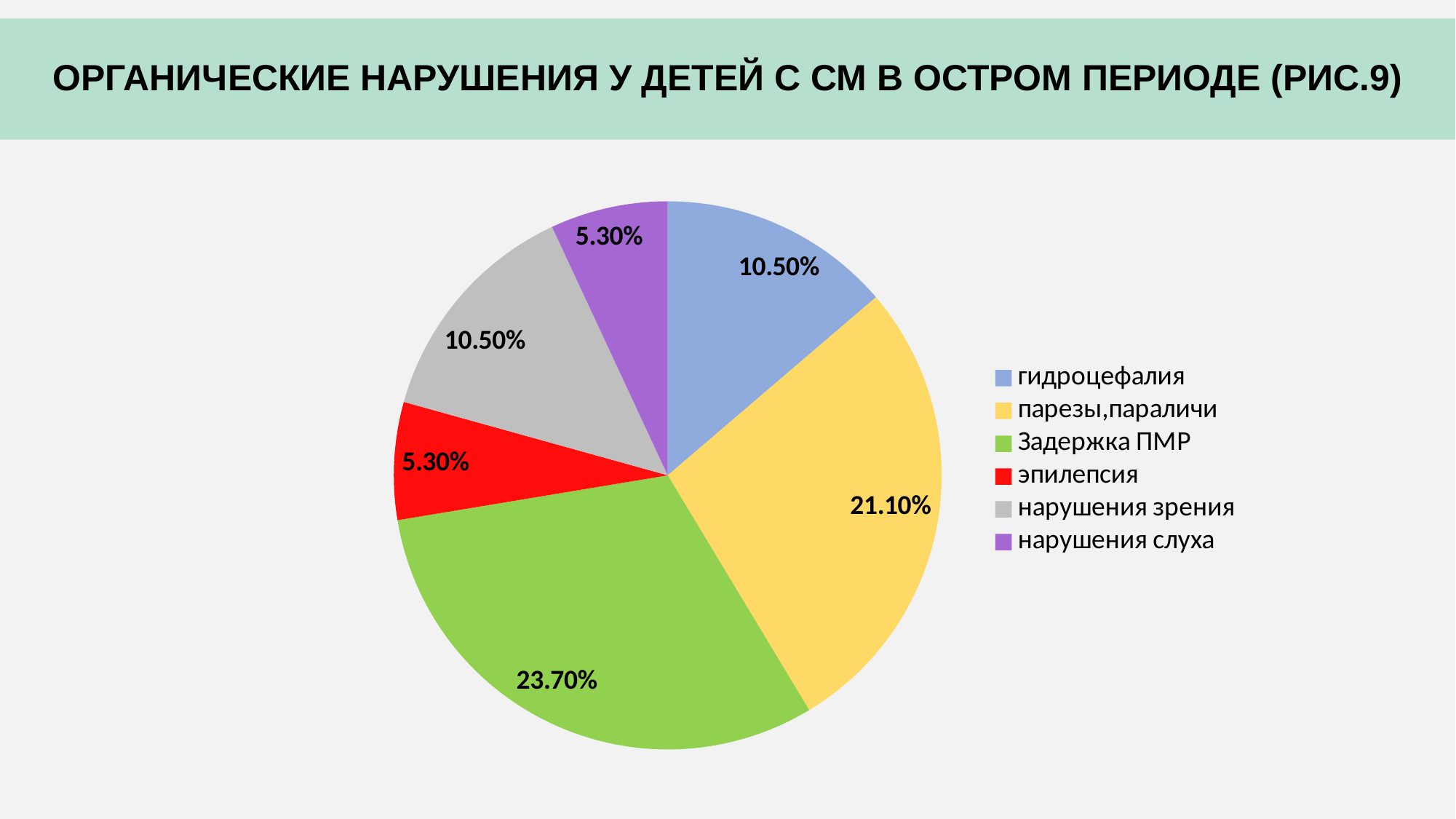

# ОРГАНИЧЕСКИЕ НАРУШЕНИЯ У ДЕТЕЙ С СМ В ОСТРОМ ПЕРИОДЕ (РИС.9)

### Chart

| Category | Столбец1 |
|---|---|
| гидроцефалия | 0.0 |
| парезы, параличи | 0.0 |
| задержка ПМР | 0.0 |
| эпилепсия | 0.0 |
| нарушения зрения | 0.0 |
| нарушения слуха  | 0.0 |
| лобно-мозж. атаксия | 0.0 |
| речевые расстройства | 0.0 |

### Chart

| Category | Столбец1 |
|---|---|
| гидроцефалия | 0.10500000000000002 |
| парезы,параличи | 0.21100000000000008 |
| Задержка ПМР | 0.23700000000000004 |
| эпилепсия | 0.05300000000000001 |
| нарушения зрения | 0.10500000000000002 |
| нарушения слуха | 0.05300000000000001 |